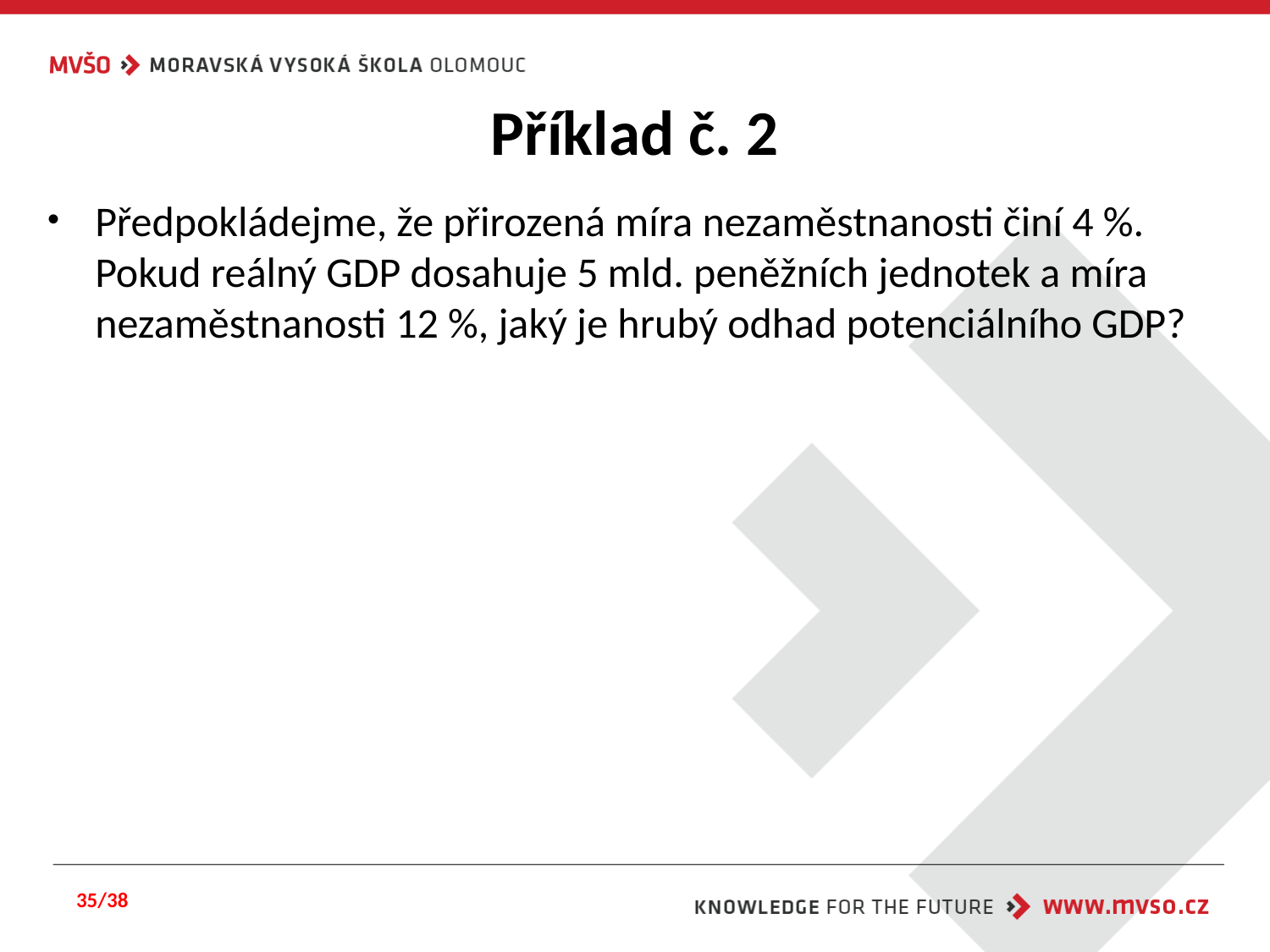

# Příklad č. 2
Předpokládejme, že přirozená míra nezaměstnanosti činí 4 %. Pokud reálný GDP dosahuje 5 mld. peněžních jednotek a míra nezaměstnanosti 12 %, jaký je hrubý odhad potenciálního GDP?
35/38